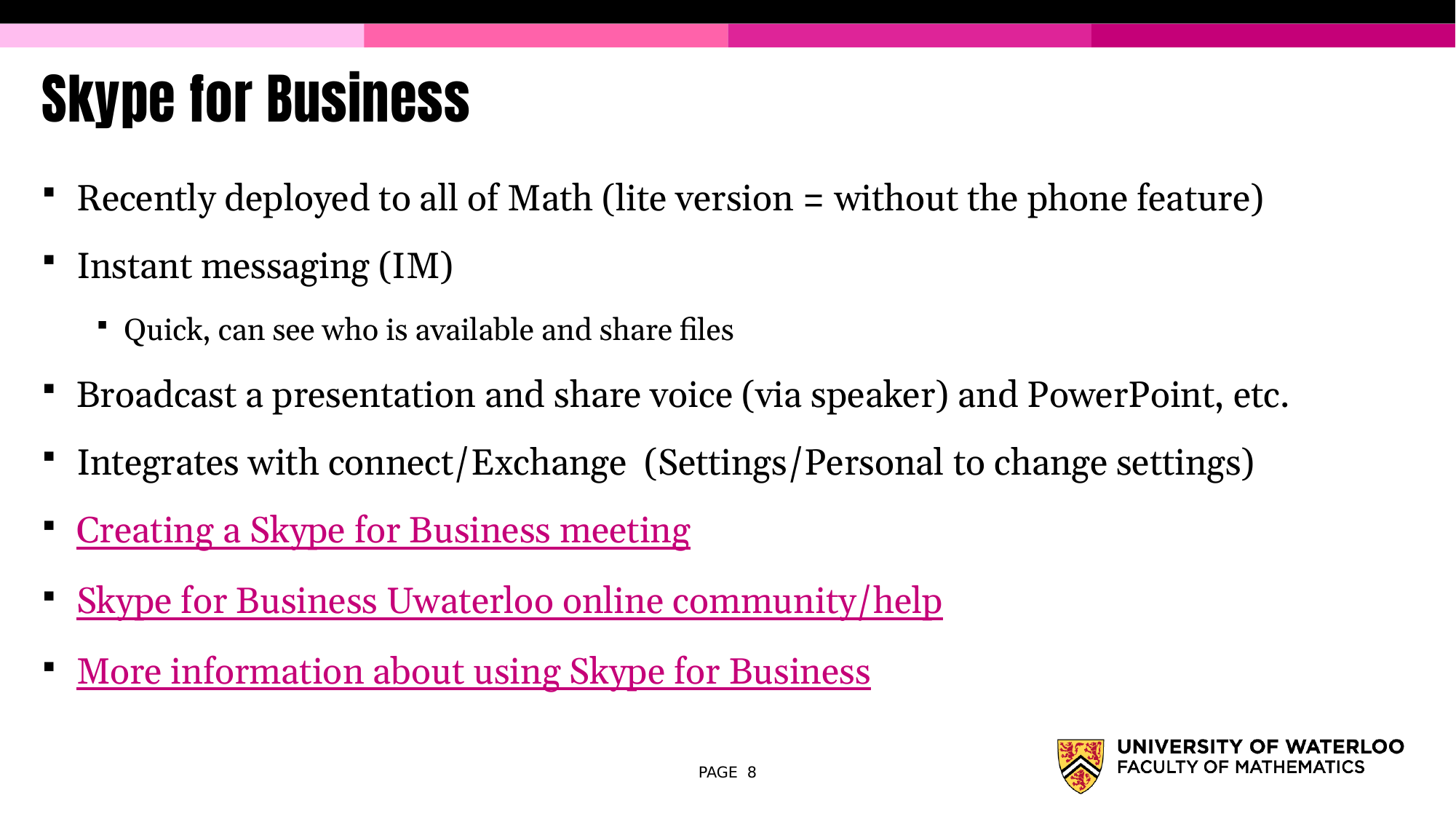

# Skype for Business
Recently deployed to all of Math (lite version = without the phone feature)
Instant messaging (IM)
Quick, can see who is available and share files
Broadcast a presentation and share voice (via speaker) and PowerPoint, etc.
Integrates with connect/Exchange  (Settings/Personal to change settings)
Creating a Skype for Business meeting
Skype for Business Uwaterloo online community/help
More information about using Skype for Business
PAGE  8